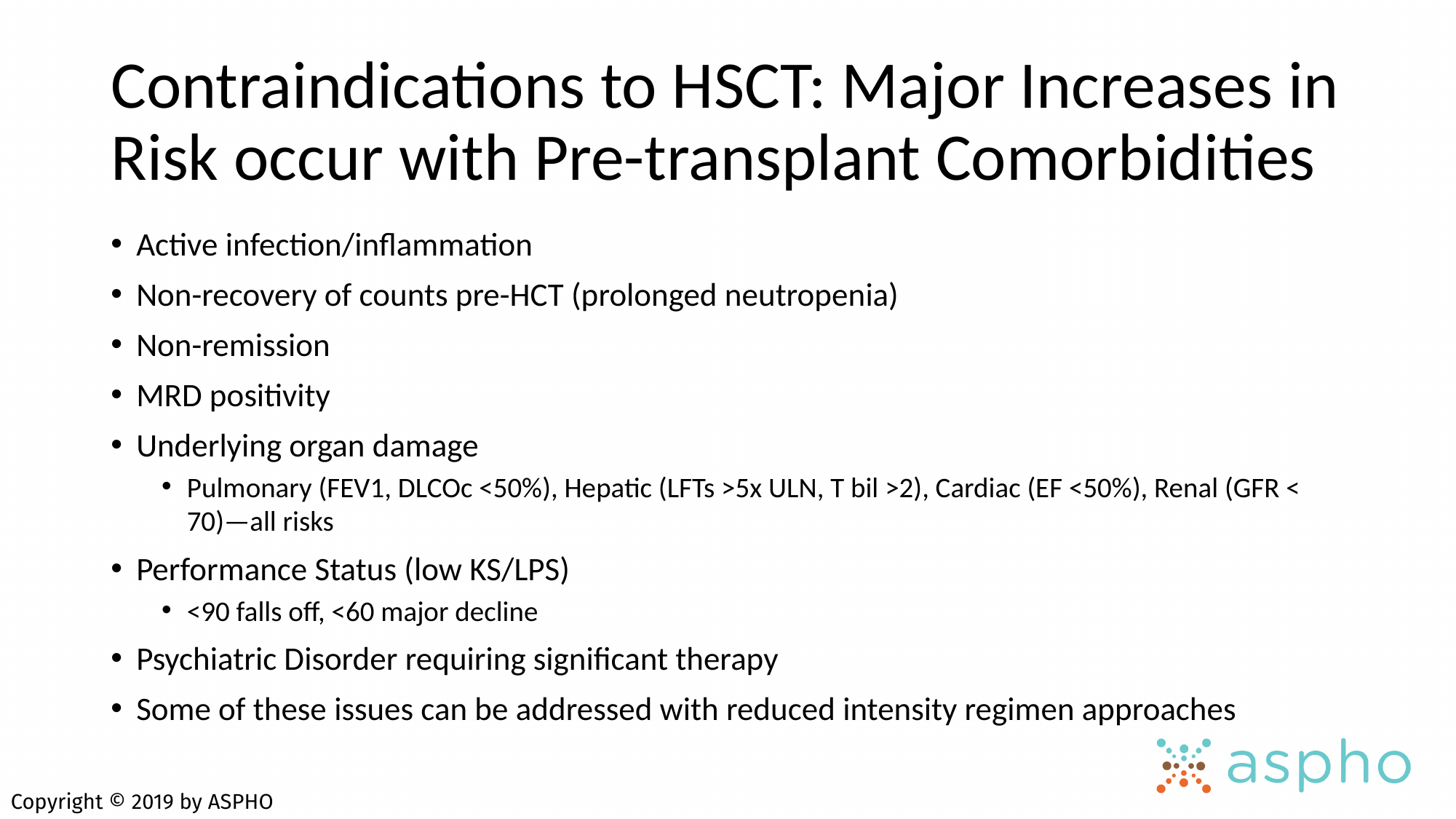

# Contraindications to HSCT: Major Increases in Risk occur with Pre-transplant Comorbidities
Active infection/inflammation
Non-recovery of counts pre-HCT (prolonged neutropenia)
Non-remission
MRD positivity
Underlying organ damage
Pulmonary (FEV1, DLCOc <50%), Hepatic (LFTs >5x ULN, T bil >2), Cardiac (EF <50%), Renal (GFR < 70)—all risks
Performance Status (low KS/LPS)
<90 falls off, <60 major decline
Psychiatric Disorder requiring significant therapy
Some of these issues can be addressed with reduced intensity regimen approaches
Copyright © 2019 by ASPHO